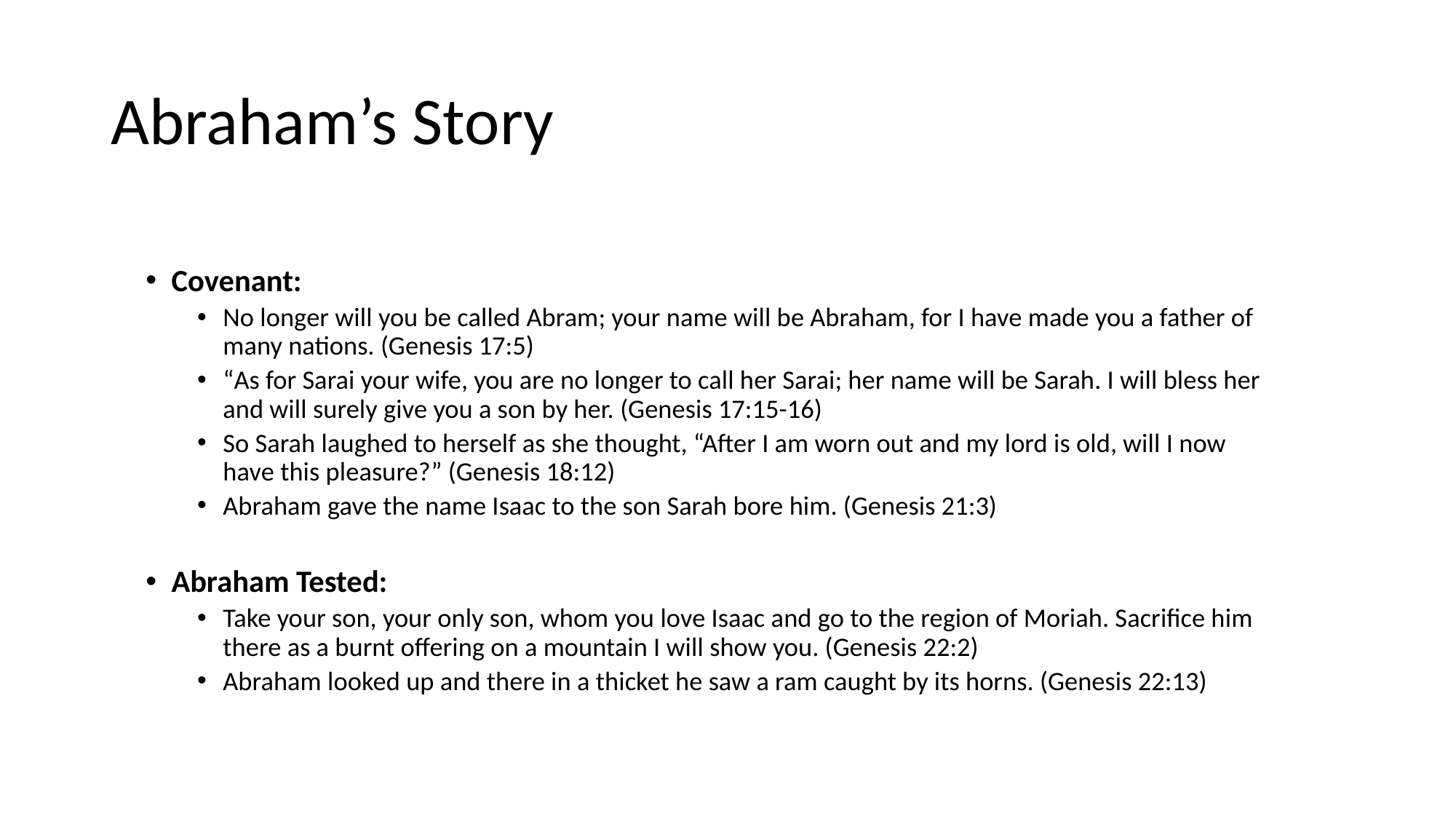

# Abraham’s Story
Covenant:
No longer will you be called Abram; your name will be Abraham, for I have made you a father of many nations. (Genesis 17:5)
“As for Sarai your wife, you are no longer to call her Sarai; her name will be Sarah. I will bless her and will surely give you a son by her. (Genesis 17:15-16)
So Sarah laughed to herself as she thought, “After I am worn out and my lord is old, will I now have this pleasure?” (Genesis 18:12)
Abraham gave the name Isaac to the son Sarah bore him. (Genesis 21:3)

Abraham Tested:
Take your son, your only son, whom you love Isaac and go to the region of Moriah. Sacrifice him there as a burnt offering on a mountain I will show you. (Genesis 22:2)
Abraham looked up and there in a thicket he saw a ram caught by its horns. (Genesis 22:13)